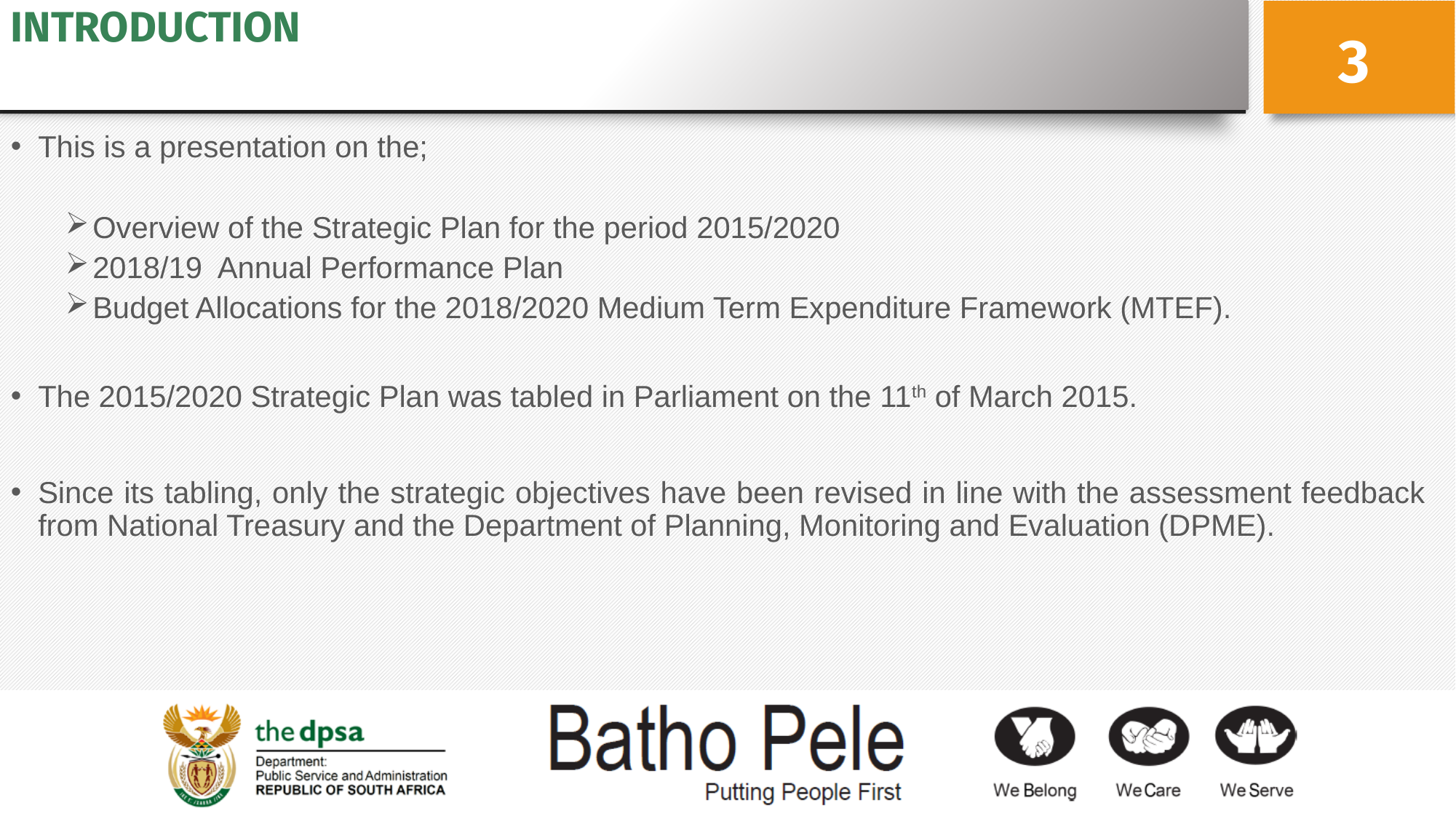

# INTRODUCTION
3
This is a presentation on the;

Overview of the Strategic Plan for the period 2015/2020
2018/19  Annual Performance Plan
Budget Allocations for the 2018/2020 Medium Term Expenditure Framework (MTEF).

The 2015/2020 Strategic Plan was tabled in Parliament on the 11th of March 2015.

Since its tabling, only the strategic objectives have been revised in line with the assessment feedback from National Treasury and the Department of Planning, Monitoring and Evaluation (DPME).